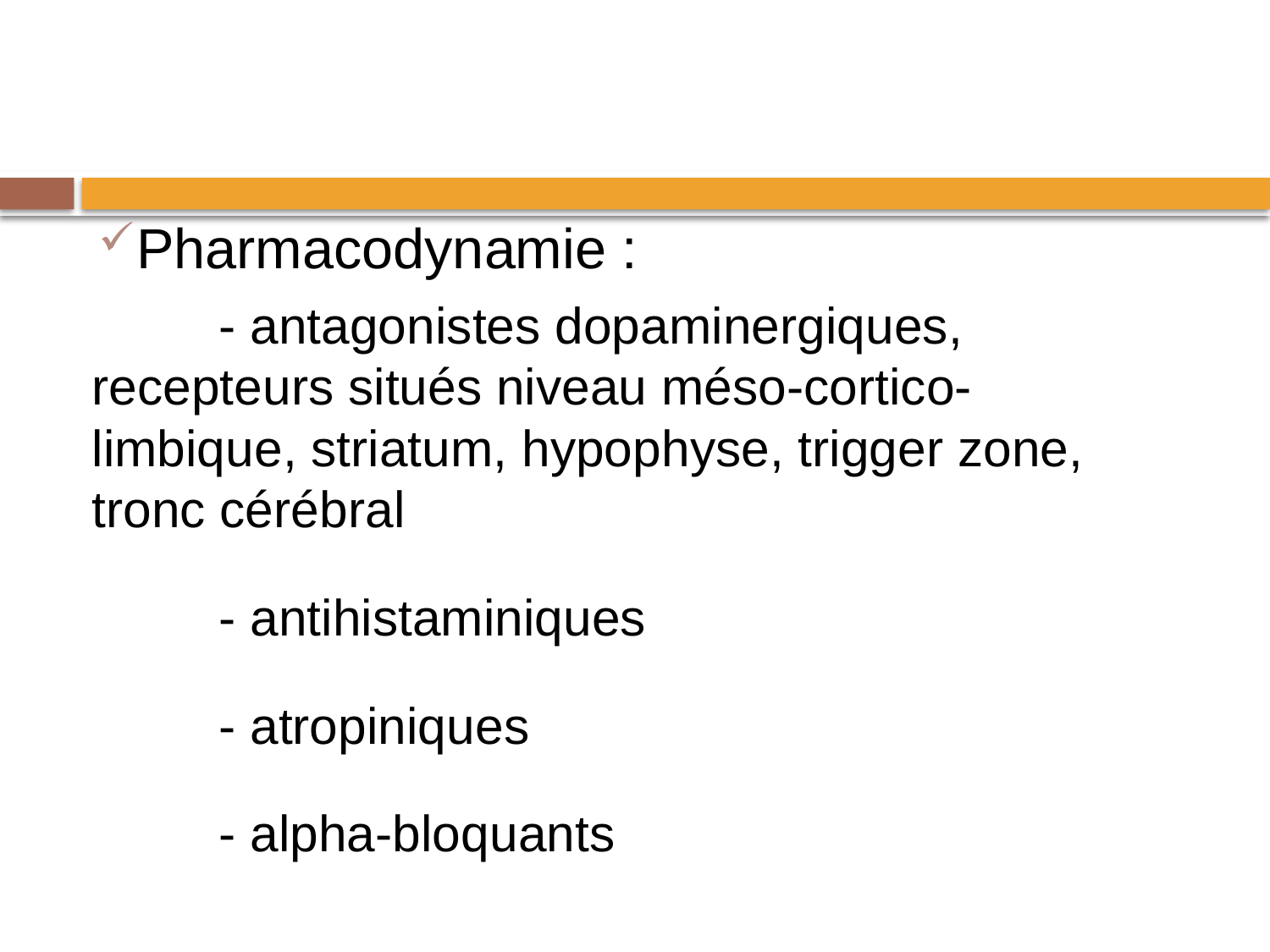

Pharmacodynamie :
		- antagonistes dopaminergiques, recepteurs situés niveau méso-cortico-limbique, striatum, hypophyse, trigger zone, tronc cérébral

		- antihistaminiques

		- atropiniques

		- alpha-bloquants